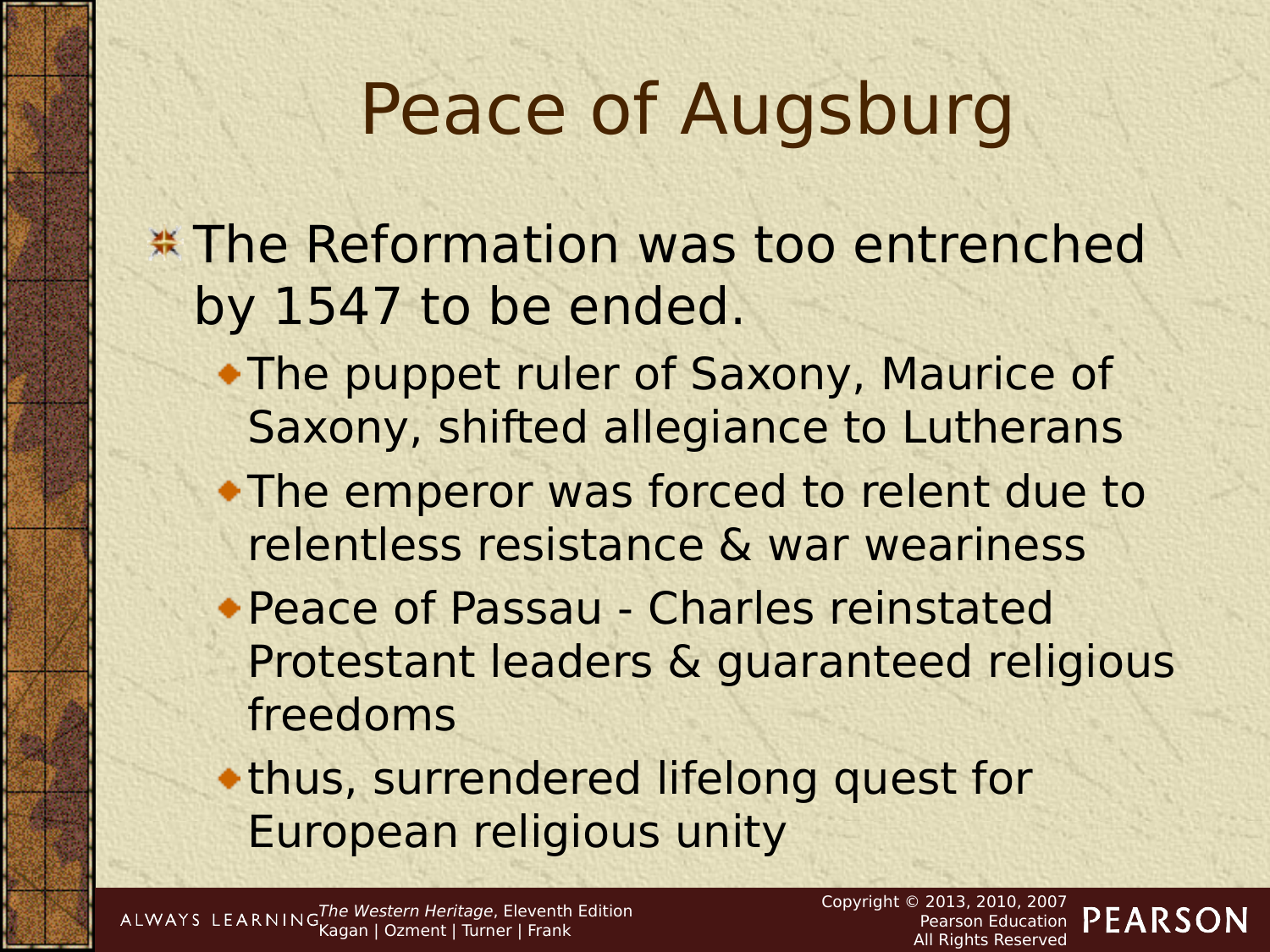

Peace of Augsburg
The Reformation was too entrenched by 1547 to be ended.
The puppet ruler of Saxony, Maurice of Saxony, shifted allegiance to Lutherans
The emperor was forced to relent due to relentless resistance & war weariness
Peace of Passau - Charles reinstated Protestant leaders & guaranteed religious freedoms
thus, surrendered lifelong quest for European religious unity